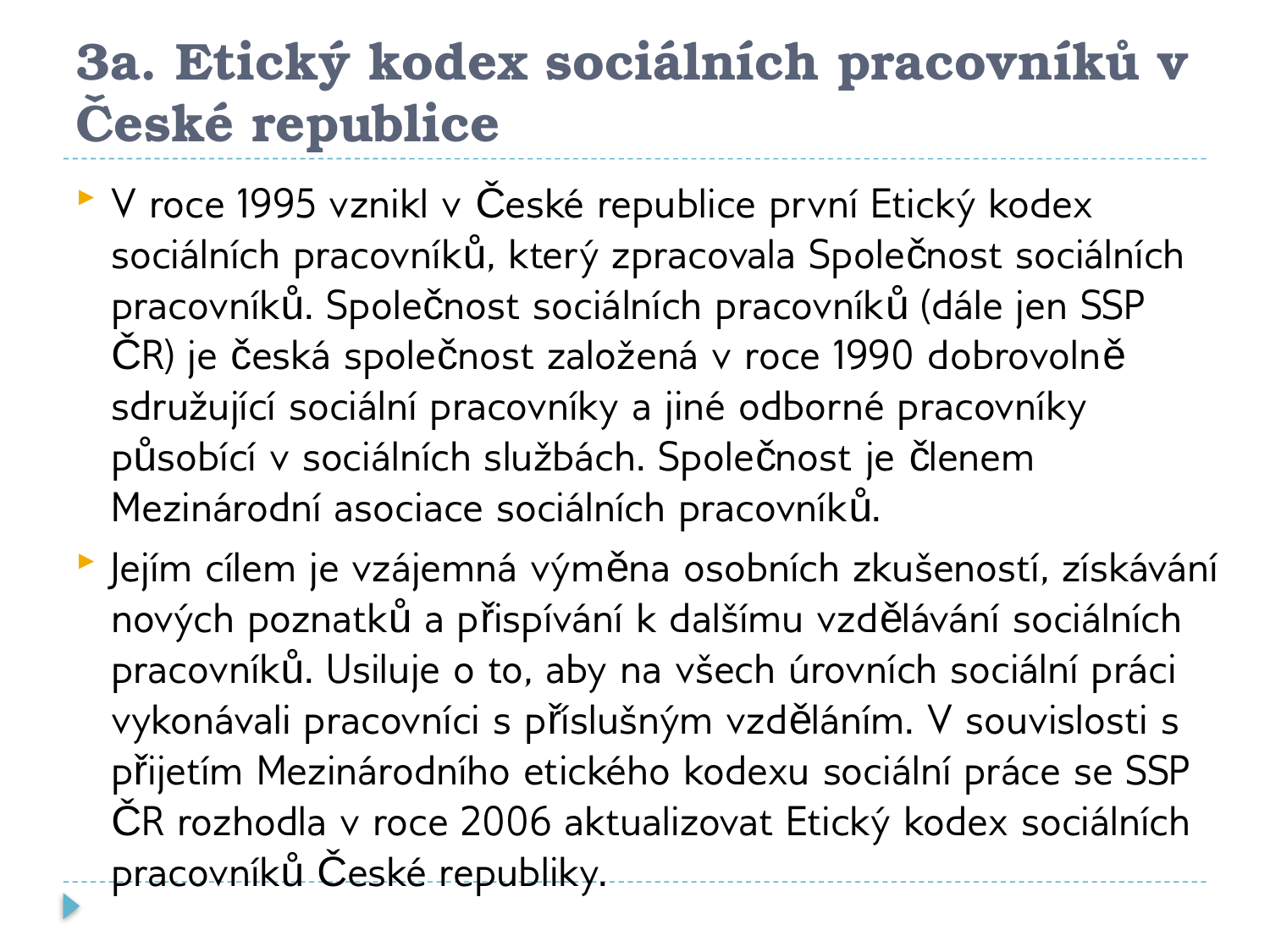

# 3a. Etický kodex sociálních pracovníků v České republice
V roce 1995 vznikl v České republice první Etický kodex sociálních pracovníků, který zpracovala Společnost sociálních pracovníků. Společnost sociálních pracovníků (dále jen SSP ČR) je česká společnost založená v roce 1990 dobrovolně sdružující sociální pracovníky a jiné odborné pracovníky působící v sociálních službách. Společnost je členem Mezinárodní asociace sociálních pracovníků.
Jejím cílem je vzájemná výměna osobních zkušeností, získávání nových poznatků a přispívání k dalšímu vzdělávání sociálních pracovníků. Usiluje o to, aby na všech úrovních sociální práci vykonávali pracovníci s příslušným vzděláním. V souvislosti s přijetím Mezinárodního etického kodexu sociální práce se SSP ČR rozhodla v roce 2006 aktualizovat Etický kodex sociálních pracovníků České republiky.